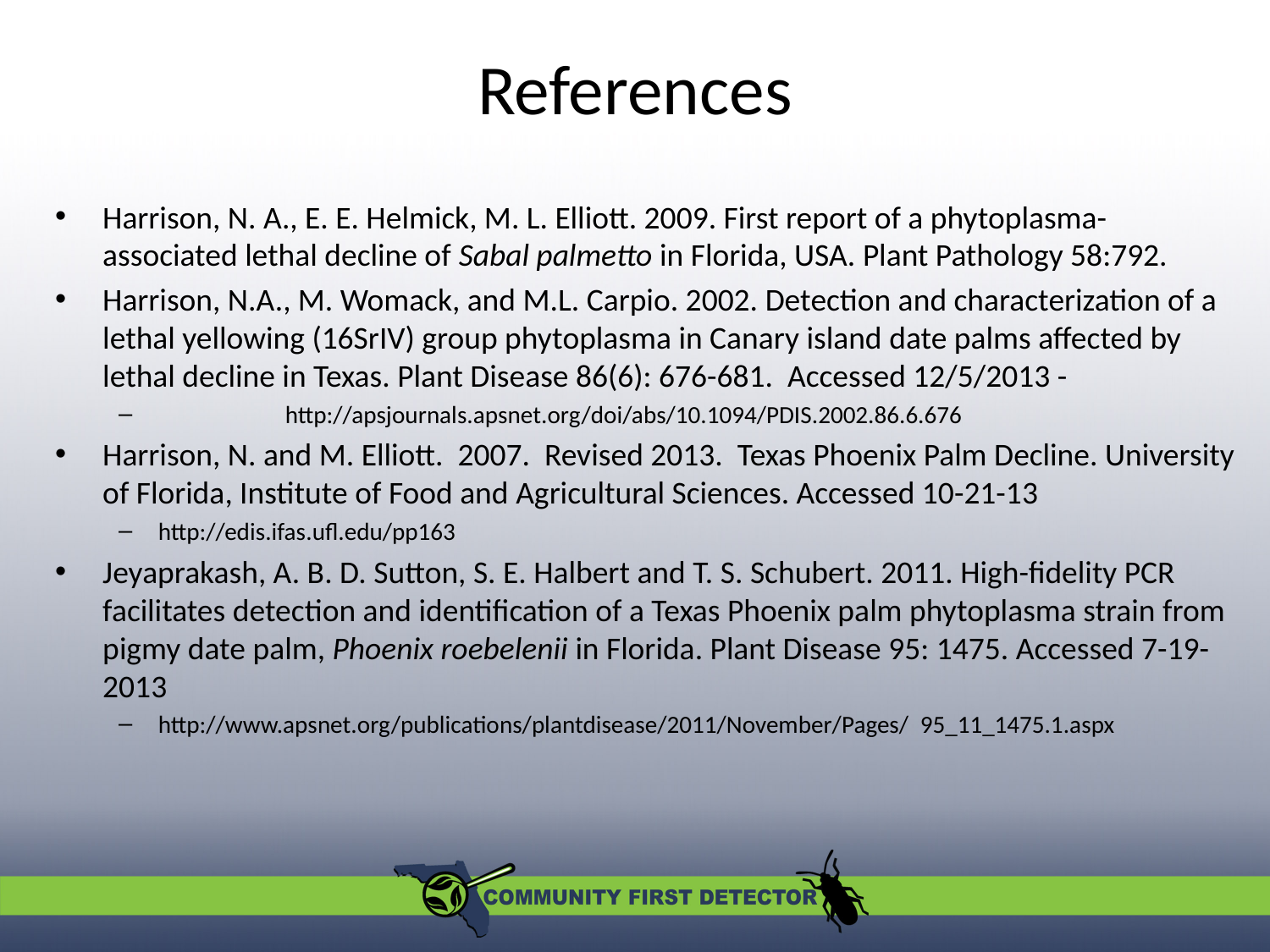

# References
Harrison, N. A., E. E. Helmick, M. L. Elliott. 2009. First report of a phytoplasma-associated lethal decline of Sabal palmetto in Florida, USA. Plant Pathology 58:792.
Harrison, N.A., M. Womack, and M.L. Carpio. 2002. Detection and characterization of a lethal yellowing (16SrIV) group phytoplasma in Canary island date palms affected by lethal decline in Texas. Plant Disease 86(6): 676-681.  Accessed 12/5/2013 -
	http://apsjournals.apsnet.org/doi/abs/10.1094/PDIS.2002.86.6.676
Harrison, N. and M. Elliott.  2007.  Revised 2013.  Texas Phoenix Palm Decline. University of Florida, Institute of Food and Agricultural Sciences. Accessed 10-21-13
http://edis.ifas.ufl.edu/pp163
Jeyaprakash, A. B. D. Sutton, S. E. Halbert and T. S. Schubert. 2011. High-fidelity PCR facilitates detection and identification of a Texas Phoenix palm phytoplasma strain from pigmy date palm, Phoenix roebelenii in Florida. Plant Disease 95: 1475. Accessed 7-19-2013
http://www.apsnet.org/publications/plantdisease/2011/November/Pages/	95_11_1475.1.aspx